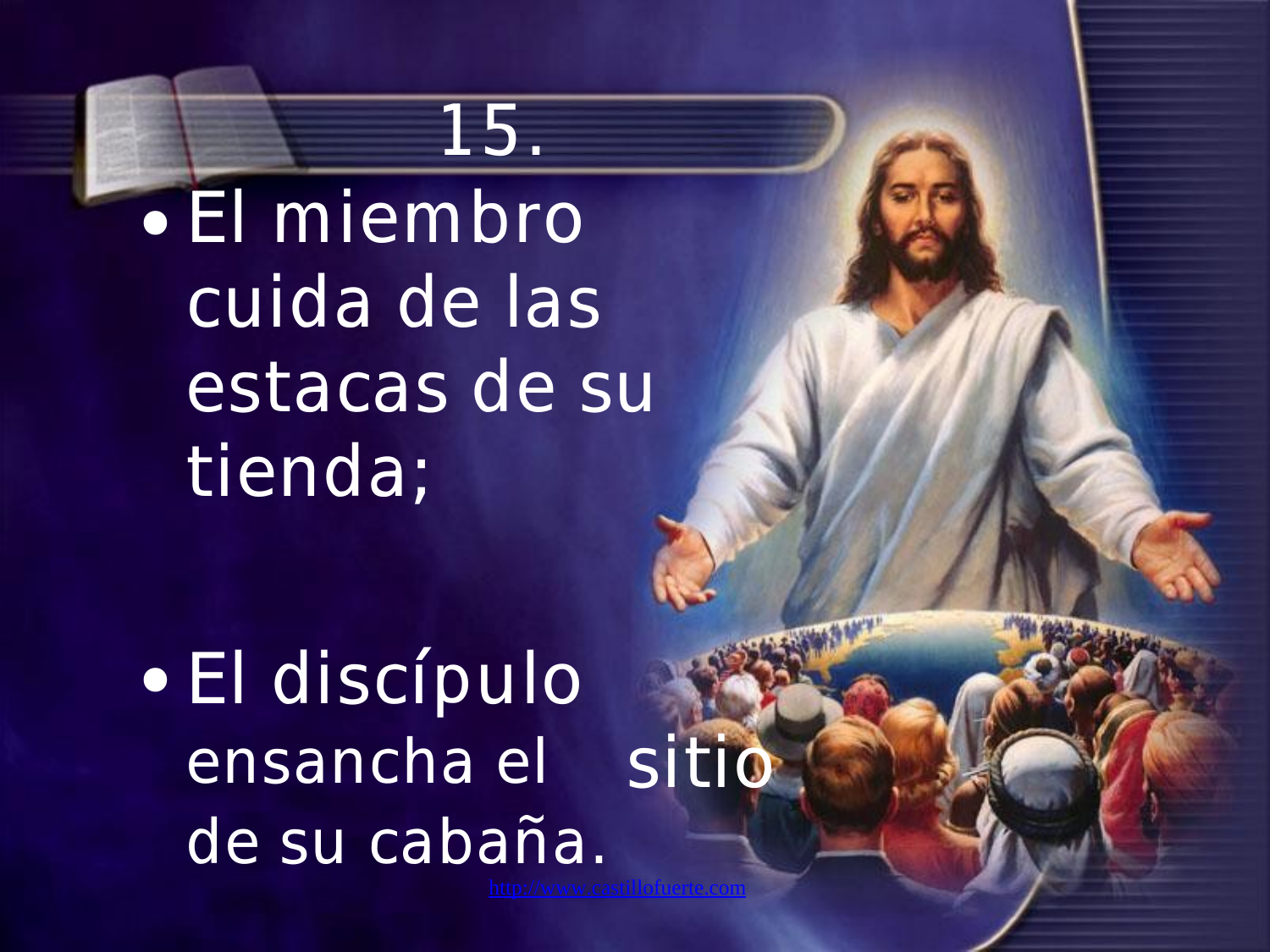

15.
El miembro cuida de las estacas de su tienda;
•
•
El discípulo
ensancha el
sitio
de su cabaña.
http://www.castillofuerte.com